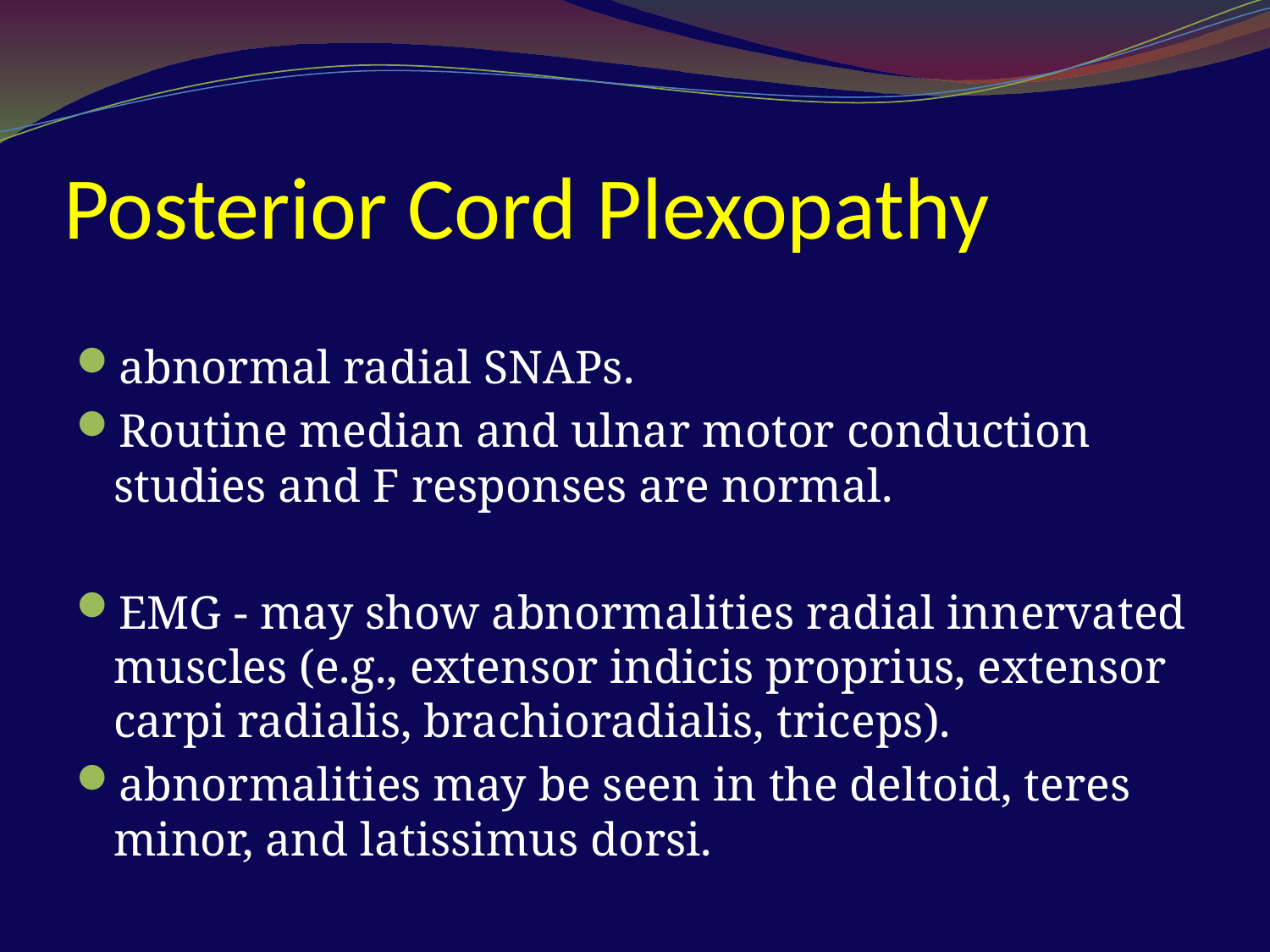

# Posterior Cord Plexopathy

abnormal radial SNAPs.
Routine median and ulnar motor conduction studies and F responses are normal.

EMG - may show abnormalities radial innervated muscles (e.g., extensor indicis proprius, extensor carpi radialis, brachioradialis, triceps).
abnormalities may be seen in the deltoid, teres minor, and latissimus dorsi.